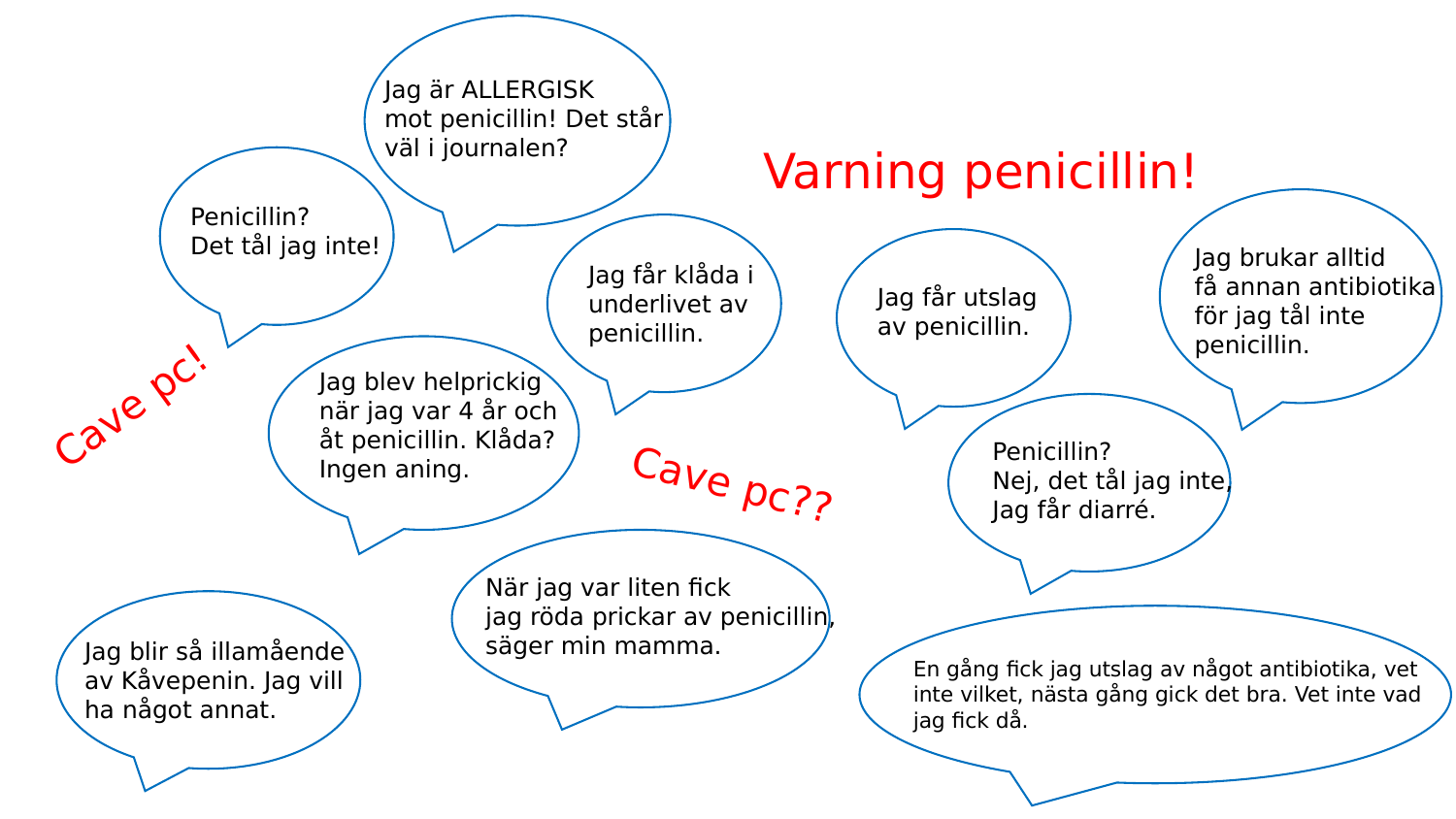

Jag är ALLERGISK
mot penicillin! Det står
väl i journalen?
Varning penicillin!

Penicillin?
Det tål jag inte!

Jag brukar alltid
få annan antibiotika
för jag tål inte
penicillin.
Jag får klåda i
underlivet av
penicillin.
Jag får utslag
av penicillin.

Jag blev helprickig
när jag var 4 år och
åt penicillin. Klåda?
Ingen aning.
Cave pc!

Penicillin?
Nej, det tål jag inte,
Jag får diarré.
Cave pc??

När jag var liten fick
jag röda prickar av penicillin,
säger min mamma.

Jag blir så illamående
av Kåvepenin. Jag vill
ha något annat.
En gång fick jag utslag av något antibiotika, vet
inte vilket, nästa gång gick det bra. Vet inte vad
jag fick då.